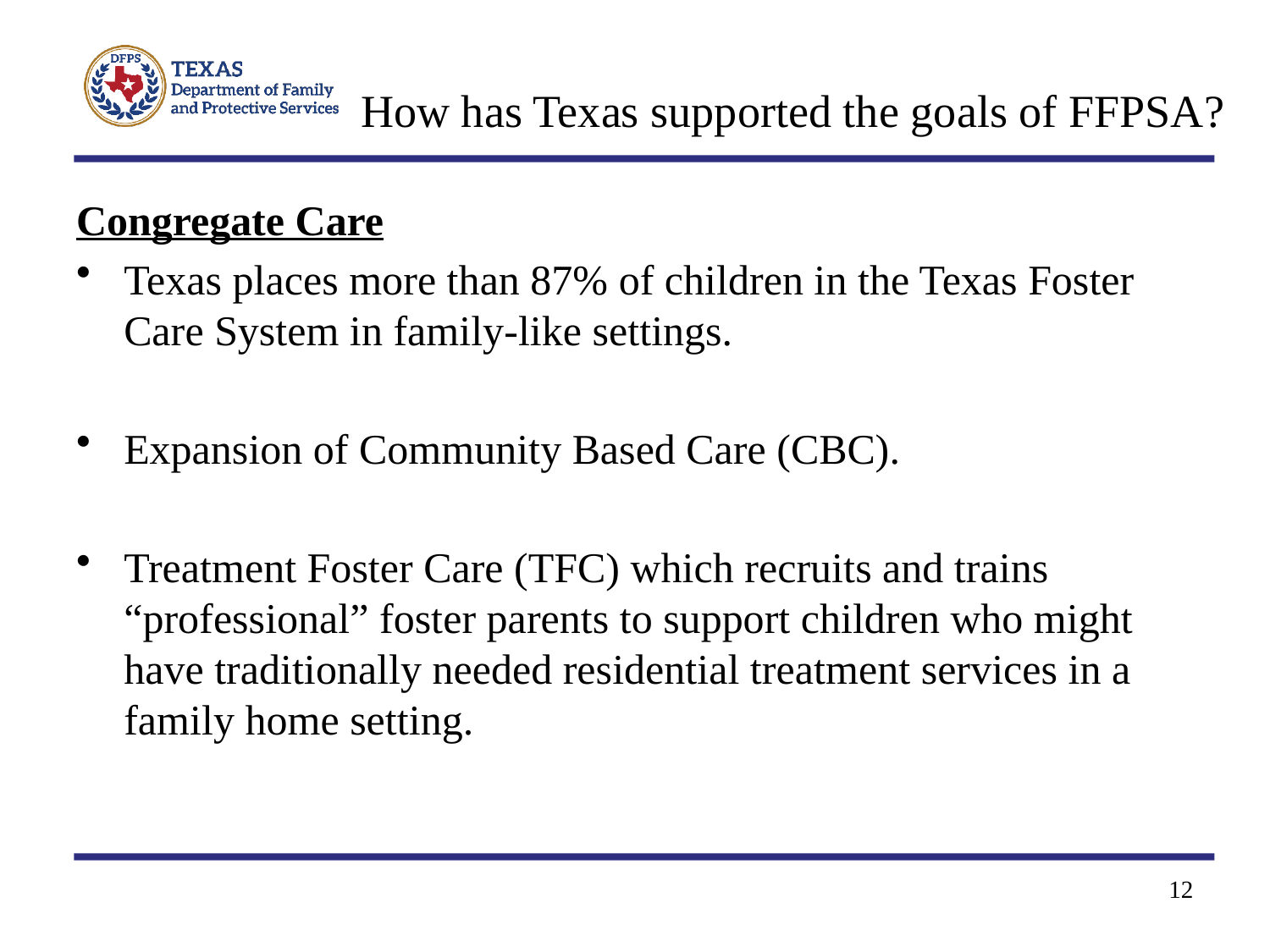

# How has Texas supported the goals of FFPSA?
Congregate Care
Texas places more than 87% of children in the Texas Foster Care System in family-like settings.

Expansion of Community Based Care (CBC).

Treatment Foster Care (TFC) which recruits and trains “professional” foster parents to support children who might have traditionally needed residential treatment services in a family home setting.
12